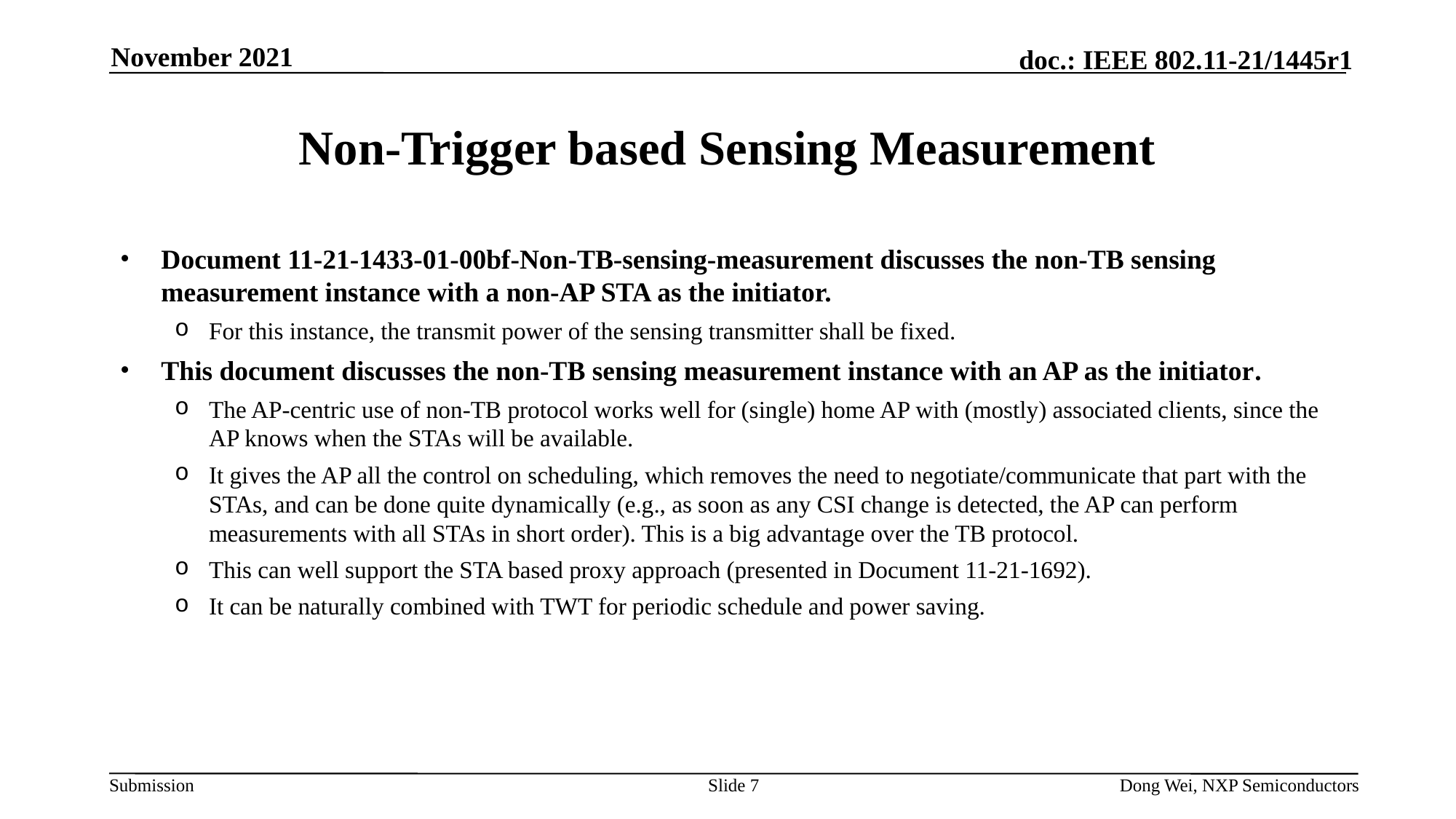

November 2021
# Non-Trigger based Sensing Measurement
Document 11-21-1433-01-00bf-Non-TB-sensing-measurement discusses the non-TB sensing measurement instance with a non-AP STA as the initiator.
For this instance, the transmit power of the sensing transmitter shall be fixed.
This document discusses the non-TB sensing measurement instance with an AP as the initiator.
The AP-centric use of non-TB protocol works well for (single) home AP with (mostly) associated clients, since the AP knows when the STAs will be available.
It gives the AP all the control on scheduling, which removes the need to negotiate/communicate that part with the STAs, and can be done quite dynamically (e.g., as soon as any CSI change is detected, the AP can perform measurements with all STAs in short order). This is a big advantage over the TB protocol.
This can well support the STA based proxy approach (presented in Document 11-21-1692).
It can be naturally combined with TWT for periodic schedule and power saving.

Slide 7
Dong Wei, NXP Semiconductors